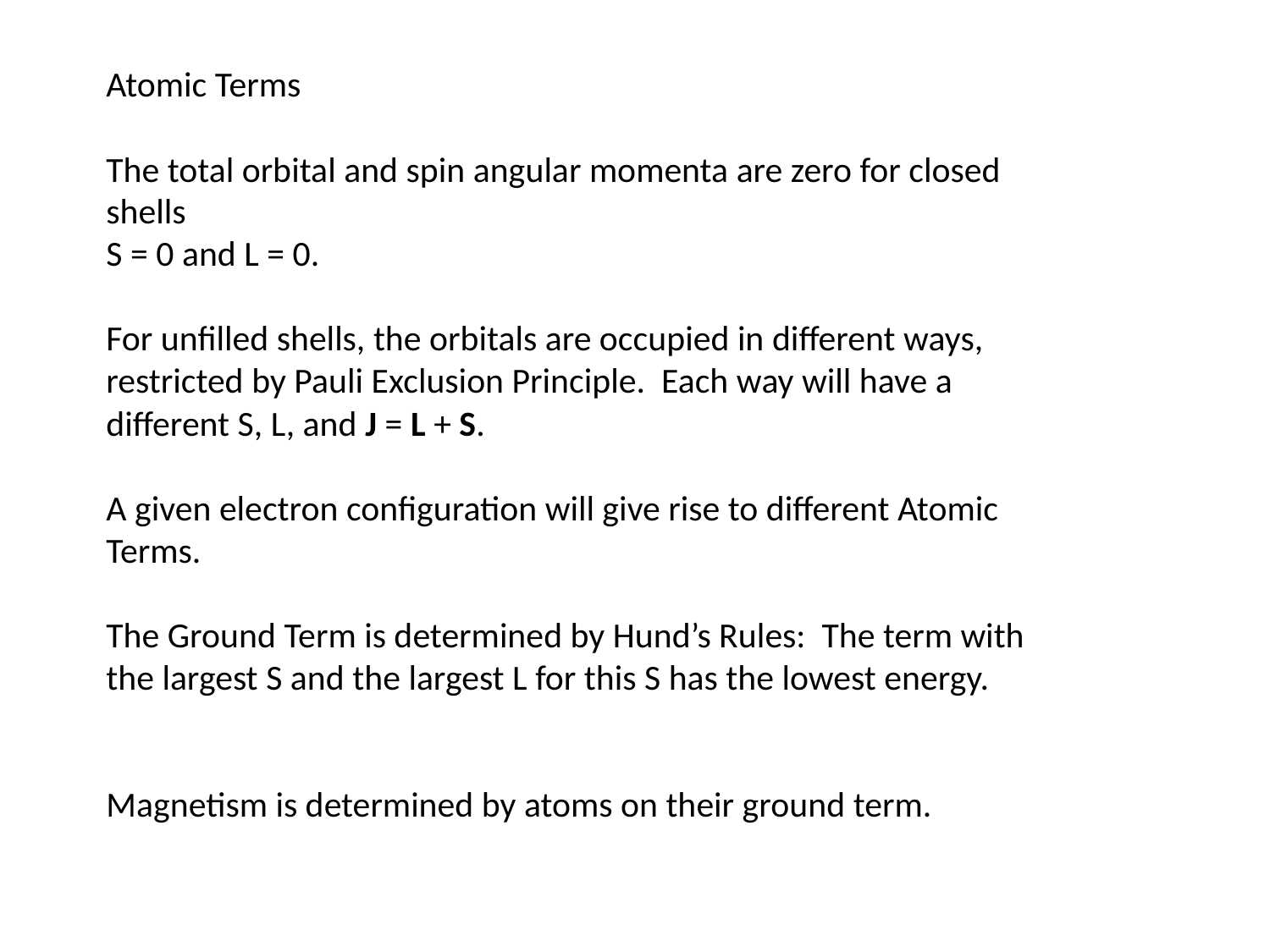

Atomic Terms

The total orbital and spin angular momenta are zero for closed shells
S = 0 and L = 0.

For unfilled shells, the orbitals are occupied in different ways, restricted by Pauli Exclusion Principle.  Each way will have a different S, L, and J = L + S.

A given electron configuration will give rise to different Atomic Terms.

The Ground Term is determined by Hund’s Rules:  The term with the largest S and the largest L for this S has the lowest energy.

Magnetism is determined by atoms on their ground term.